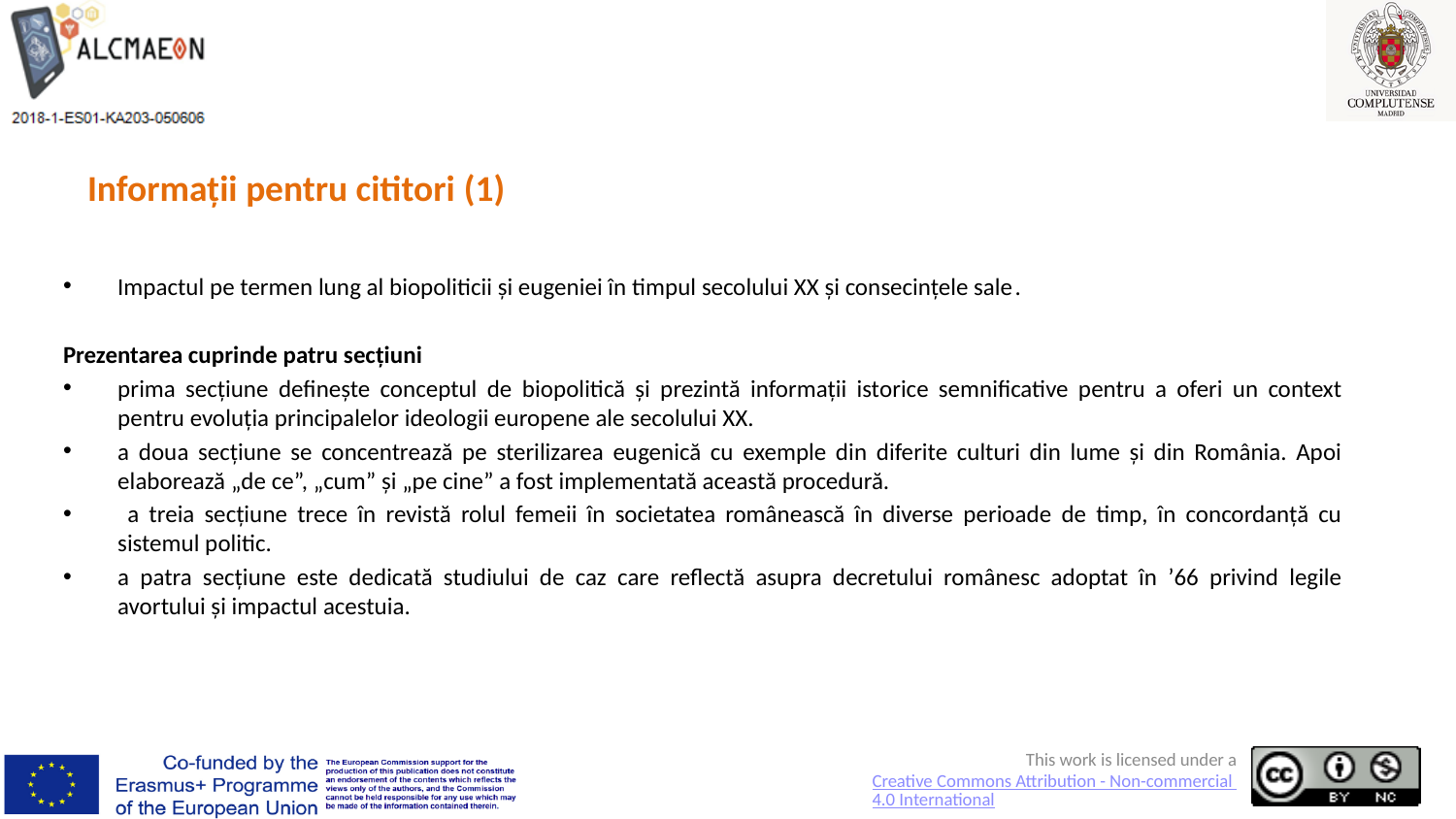

# Informații pentru cititori (1)
Impactul pe termen lung al biopoliticii și eugeniei în timpul secolului XX și consecințele sale.

Prezentarea cuprinde patru secțiuni
prima secțiune definește conceptul de biopolitică și prezintă informații istorice semnificative pentru a oferi un context pentru evoluția principalelor ideologii europene ale secolului XX.
a doua secțiune se concentrează pe sterilizarea eugenică cu exemple din diferite culturi din lume și din România. Apoi elaborează „de ce”, „cum” și „pe cine” a fost implementată această procedură.
 a treia secțiune trece în revistă rolul femeii în societatea românească în diverse perioade de timp, în concordanță cu sistemul politic.
a patra secțiune este dedicată studiului de caz care reflectă asupra decretului românesc adoptat în ’66 privind legile avortului și impactul acestuia.